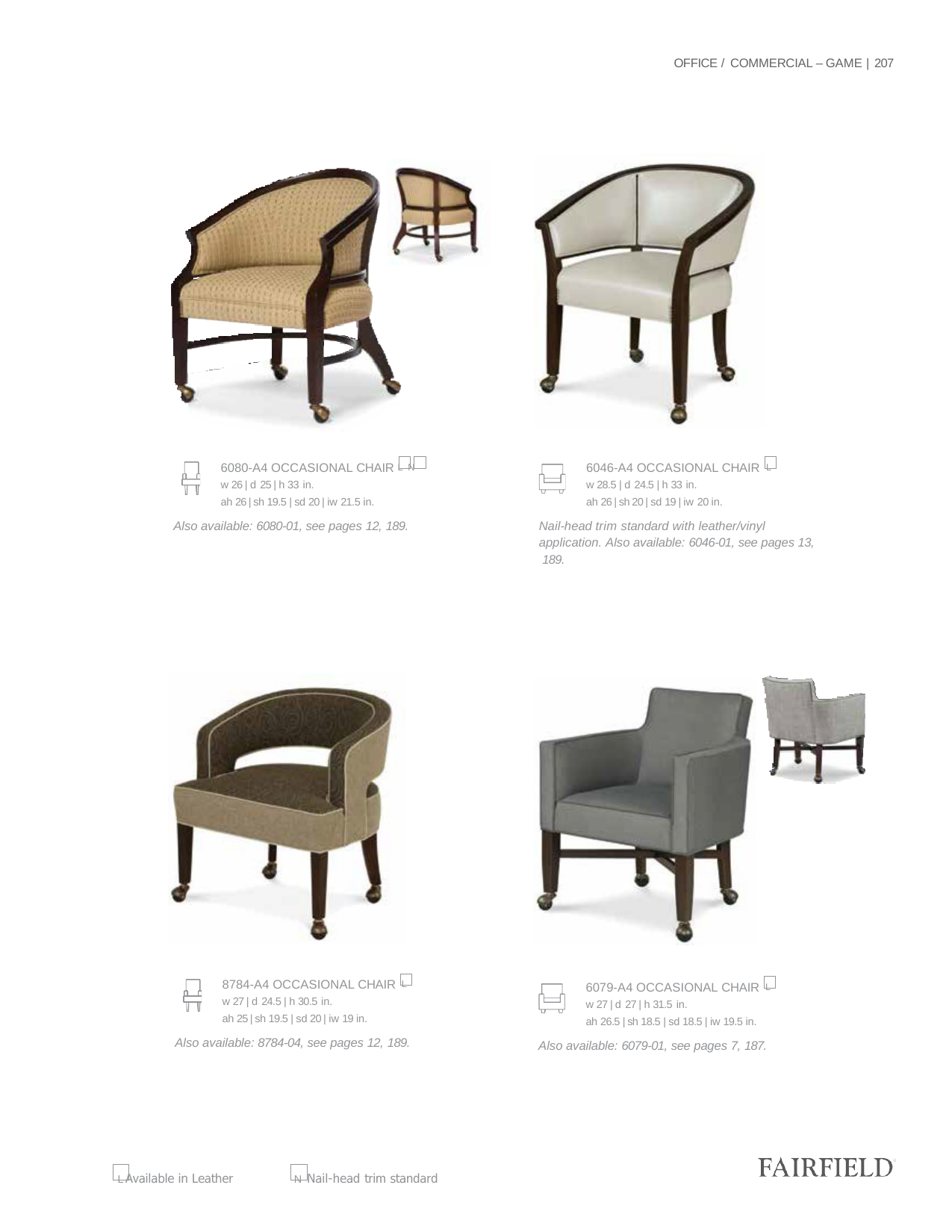

OFFICE / COMMERCIAL – GAME | 207

6080-A4 OCCASIONAL CHAIR L N
w 26 | d 25 | h 33 in.
ah 26 | sh 19.5 | sd 20 | iw 21.5 in.
Also available: 6080-01, see pages 12, 189.
6046-A4 OCCASIONAL CHAIR L
w 28.5 | d 24.5 | h 33 in.
ah 26 | sh 20 | sd 19 | iw 20 in.
Nail-head trim standard with leather/vinyl  application. Also available: 6046-01, see pages 13,  189.

8784-A4 OCCASIONAL CHAIR L
w 27 | d 24.5 | h 30.5 in.
ah 25 | sh 19.5 | sd 20 | iw 19 in.
Also available: 8784-04, see pages 12, 189.
6079-A4 OCCASIONAL CHAIR L
w 27 | d 27 | h 31.5 in.
ah 26.5 | sh 18.5 | sd 18.5 | iw 19.5 in.
Also available: 6079-01, see pages 7, 187.

L Available in Leather
N Nail-head trim standard